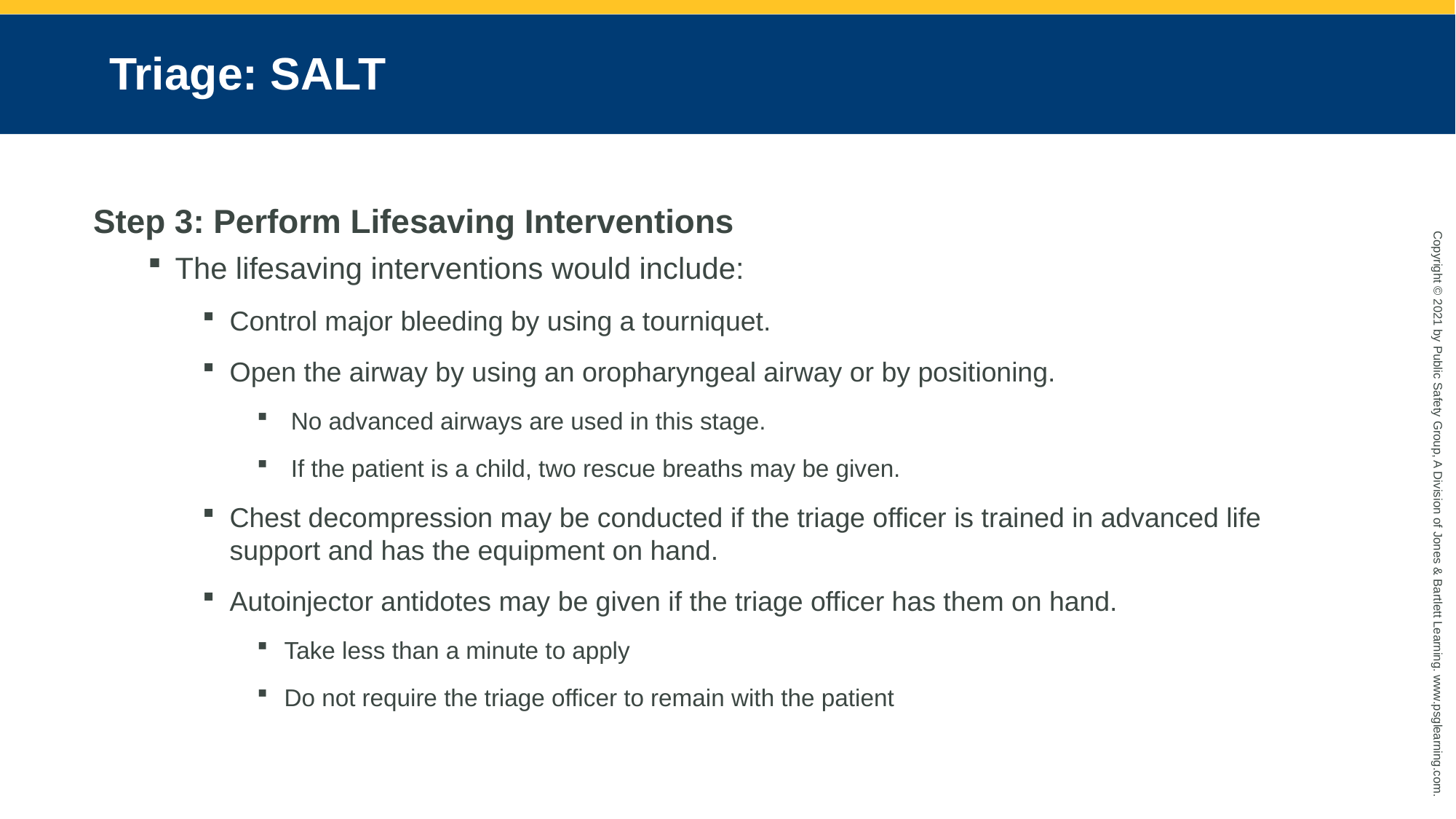

# Triage: SALT
Step 3: Perform Lifesaving Interventions
The lifesaving interventions would include:
Control major bleeding by using a tourniquet.
Open the airway by using an oropharyngeal airway or by positioning.
 No advanced airways are used in this stage.
 If the patient is a child, two rescue breaths may be given.
Chest decompression may be conducted if the triage officer is trained in advanced life support and has the equipment on hand.
Autoinjector antidotes may be given if the triage officer has them on hand.
Take less than a minute to apply
Do not require the triage officer to remain with the patient